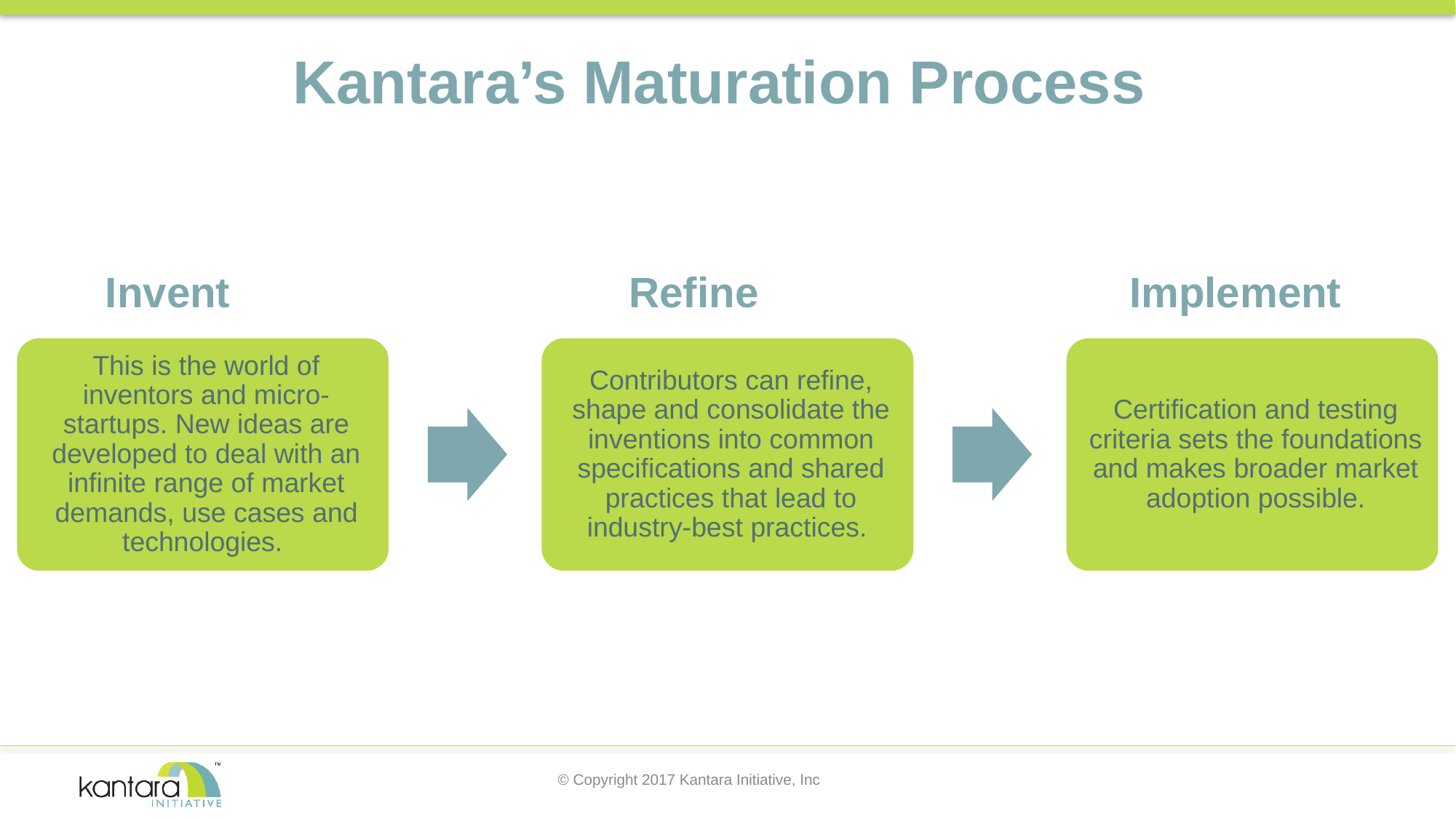

# Kantara’s Maturation Process
This is the world of inventors and micro-startups. New ideas are developed to deal with an infinite range of market demands, use cases and technologies.

Contributors can refine, shape and consolidate the inventions into common specifications and shared practices that lead to industry-best practices.

Certification and testing criteria sets the foundations and makes broader market adoption possible.
Invent
Refine
Implement
© Copyright 2017 Kantara Initiative, Inc